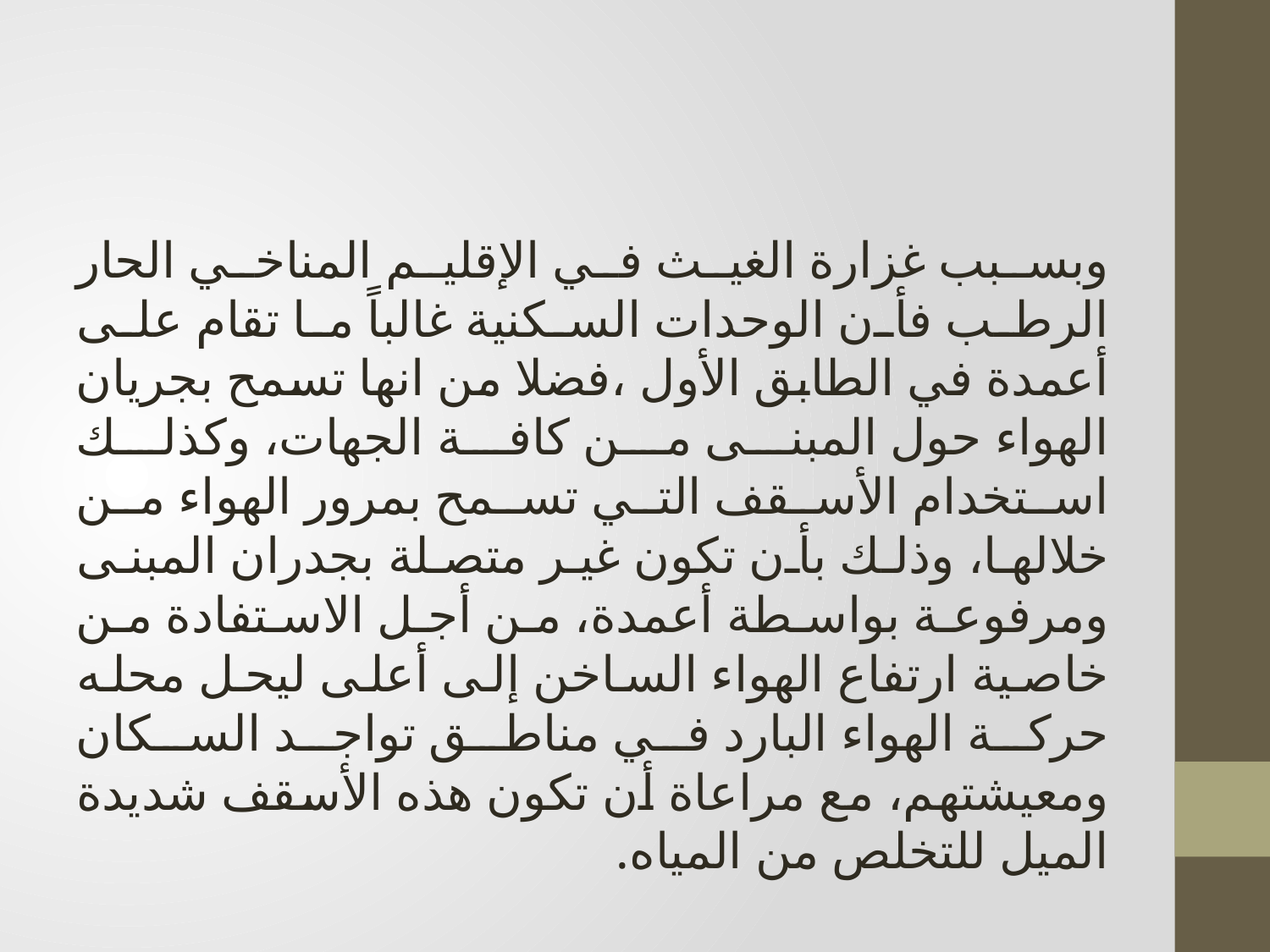

وبسبب غزارة الغيث في الإقليم المناخي الحار الرطب فأن الوحدات السكنية غالباً ما تقام على أعمدة في الطابق الأول ،فضلا من انها تسمح بجریان الهواء حول المبنى من كافة الجهات، وكذلك استخدام الأسقف التي تسمح بمرور الهواء من خلالها، وذلك بأن تكون غیر متصلة بجدران المبنى ومرفوعة بواسطة أعمدة، من أجل الاستفادة من خاصیة ارتفاع الهواء الساخن إلى أعلى لیحل محله حركة الهواء البارد في مناطق تواجد السكان ومعیشتهم، مع مراعاة أن تكون هذه الأسقف شديدة المیل للتخلص من المیاه.